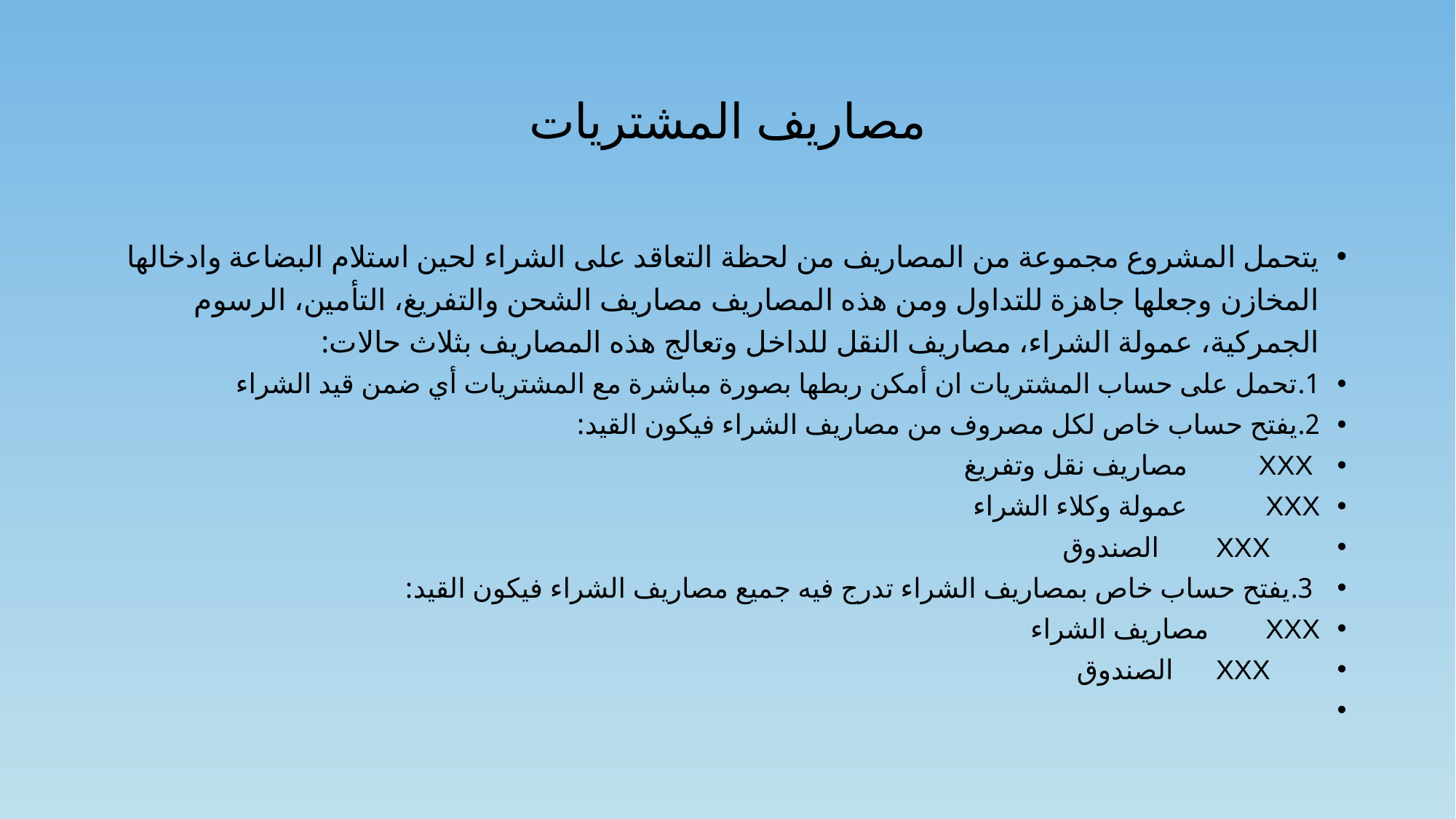

# مصاريف المشتريات

يتحمل المشروع مجموعة من المصاريف من لحظة التعاقد على الشراء لحين استلام البضاعة وادخالها المخازن وجعلها جاهزة للتداول ومن هذه المصاريف مصاريف الشحن والتفريغ، التأمين، الرسوم الجمركية، عمولة الشراء، مصاريف النقل للداخل وتعالج هذه المصاريف بثلاث حالات:
1.	تحمل على حساب المشتريات ان أمكن ربطها بصورة مباشرة مع المشتريات أي ضمن قيد الشراء
2.	يفتح حساب خاص لكل مصروف من مصاريف الشراء فيكون القيد:
 XXX          مصاريف نقل وتفريغ
XXX           عمولة وكلاء الشراء
       XXX        الصندوق
 3.	يفتح حساب خاص بمصاريف الشراء تدرج فيه جميع مصاريف الشراء فيكون القيد:
XXX        مصاريف الشراء
       XXX      الصندوق